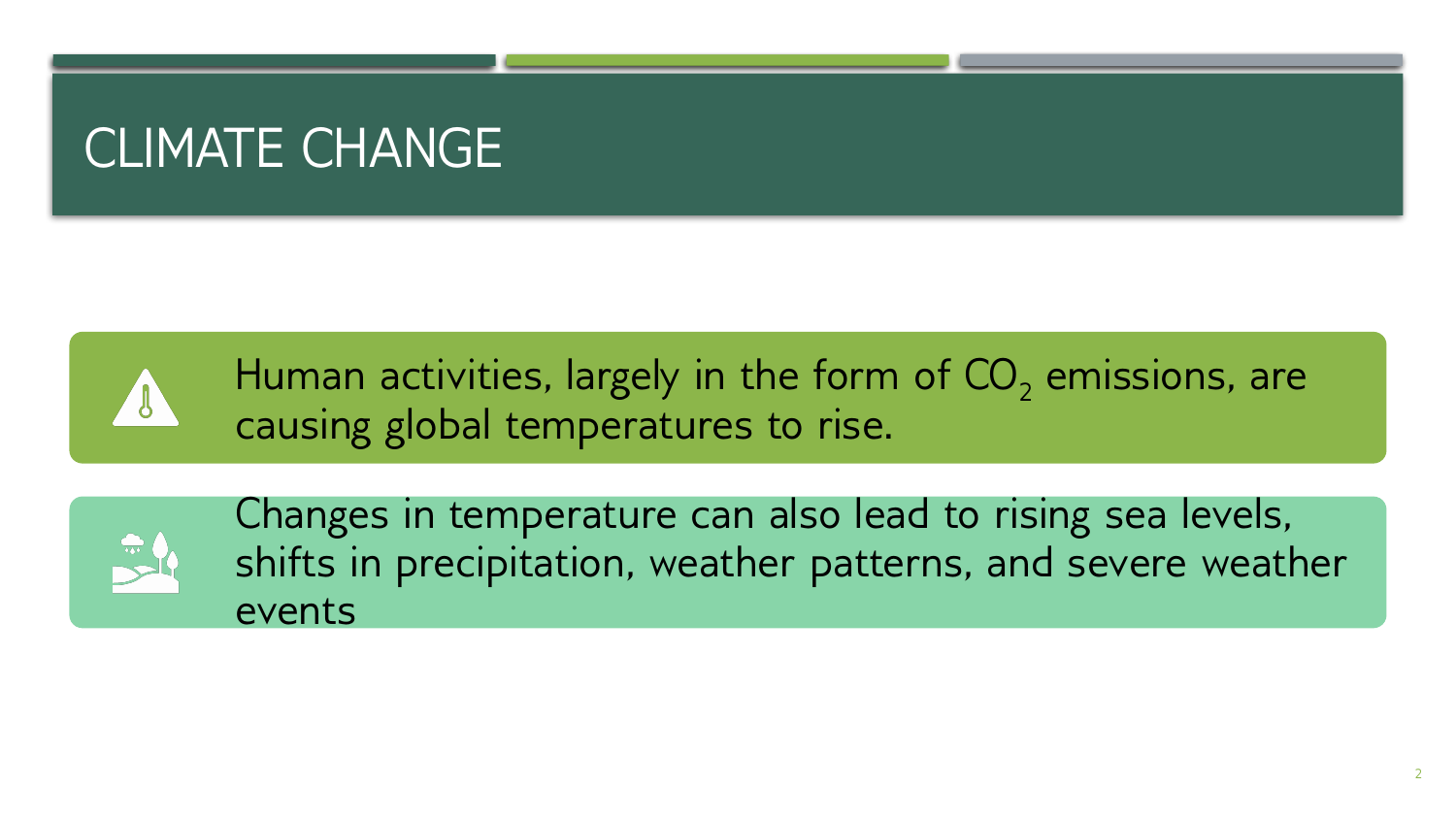

# Climate change
Human activities, largely in the form of CO2 emissions, are causing global temperatures to rise.
Changes in temperature can also lead to rising sea levels, shifts in precipitation, weather patterns, and severe weather events
2